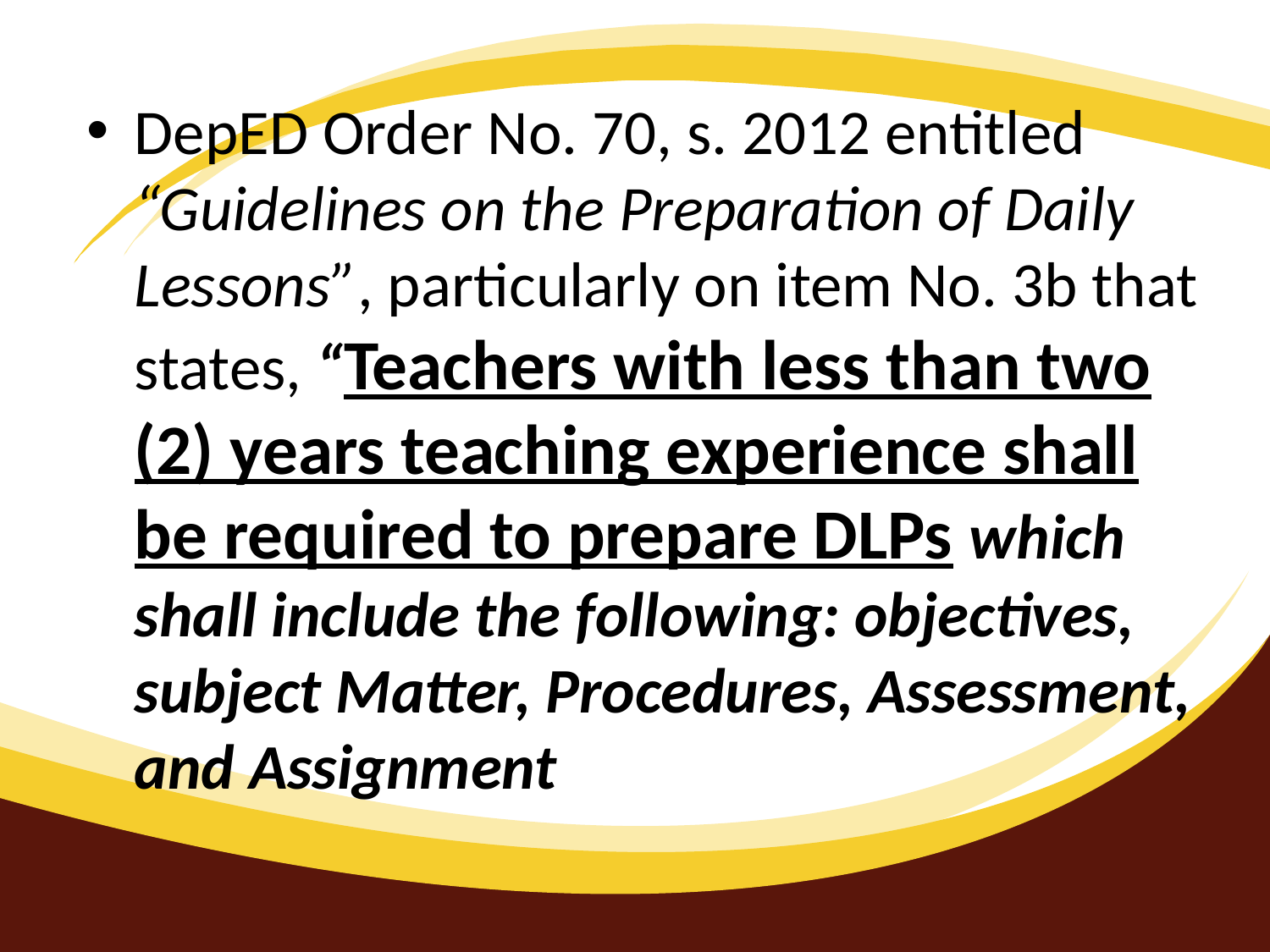

DepED Order No. 70, s. 2012 entitled “Guidelines on the Preparation of Daily Lessons”, particularly on item No. 3b that states, “Teachers with less than two (2) years teaching experience shall be required to prepare DLPs which shall include the following: objectives, subject Matter, Procedures, Assessment, and Assignment